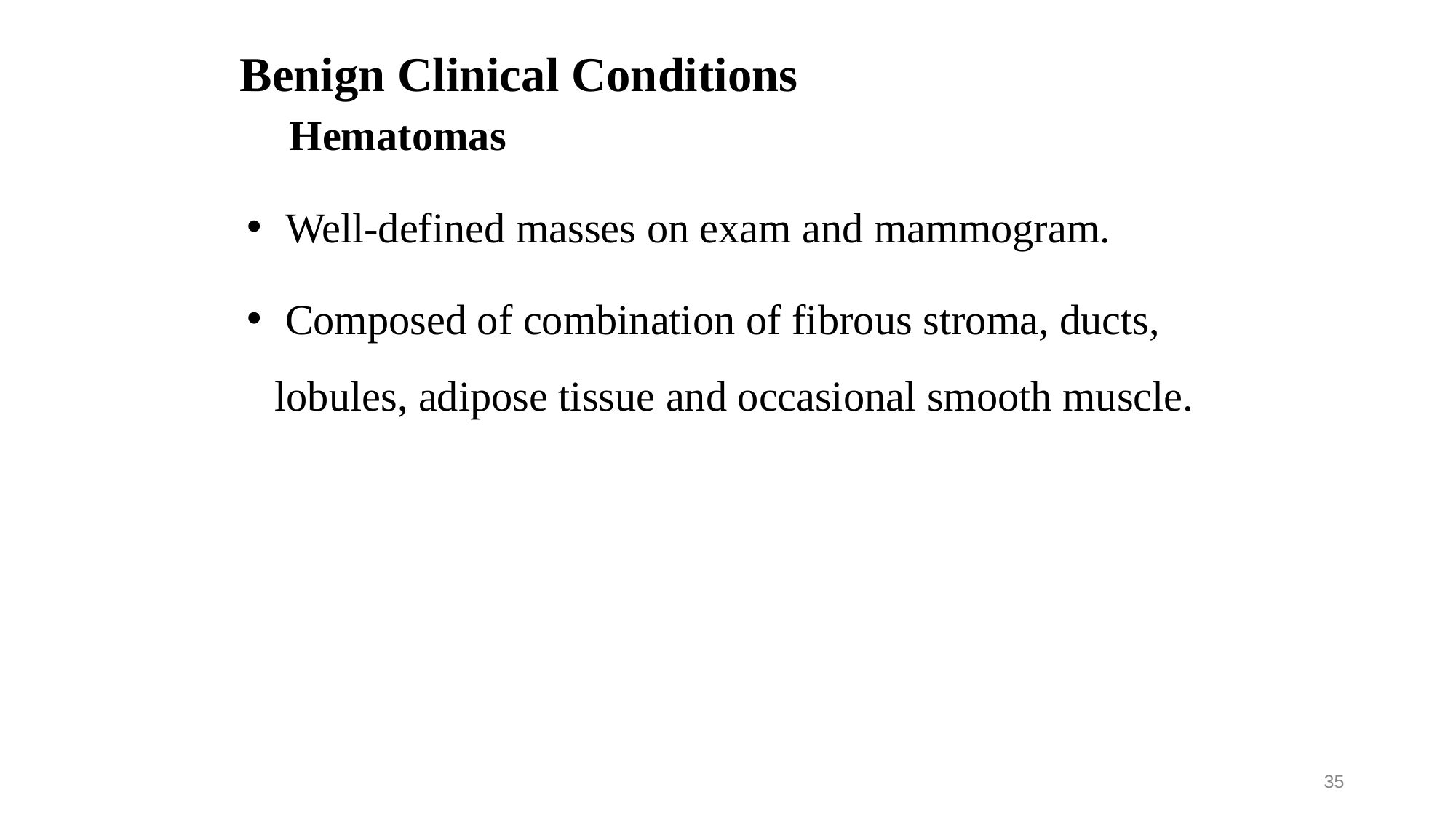

# Benign Clinical Conditions
    Hematomas
 Well-defined masses on exam and mammogram.
 Composed of combination of fibrous stroma, ducts, lobules, adipose tissue and occasional smooth muscle.
35